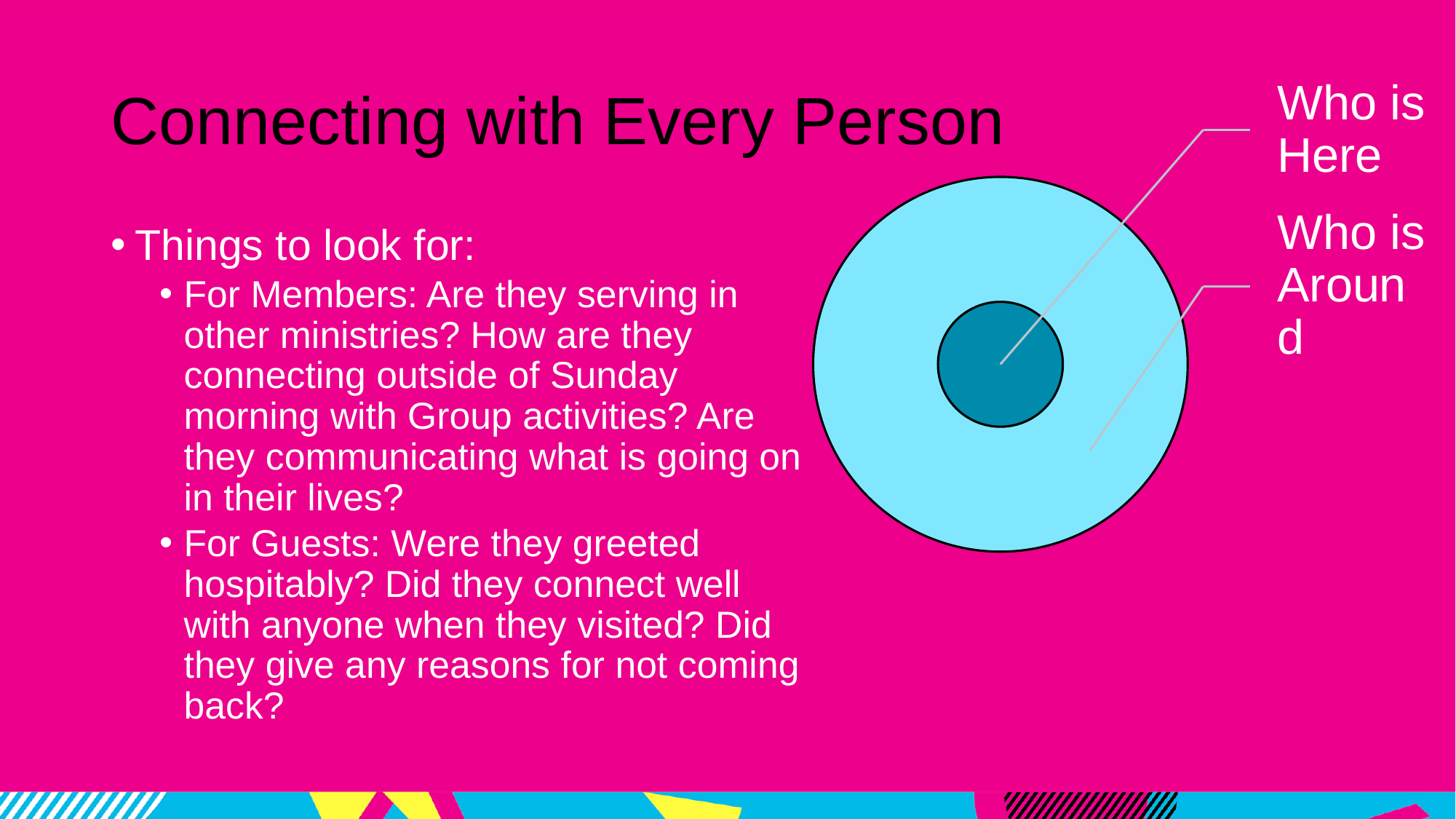

# Connecting with Every Person

Who is Here

Who is Around

Things to look for:
For Members: Are they serving in other ministries? How are they connecting outside of Sunday morning with Group activities? Are they communicating what is going on in their lives?
For Guests: Were they greeted hospitably? Did they connect well with anyone when they visited? Did they give any reasons for not coming back?